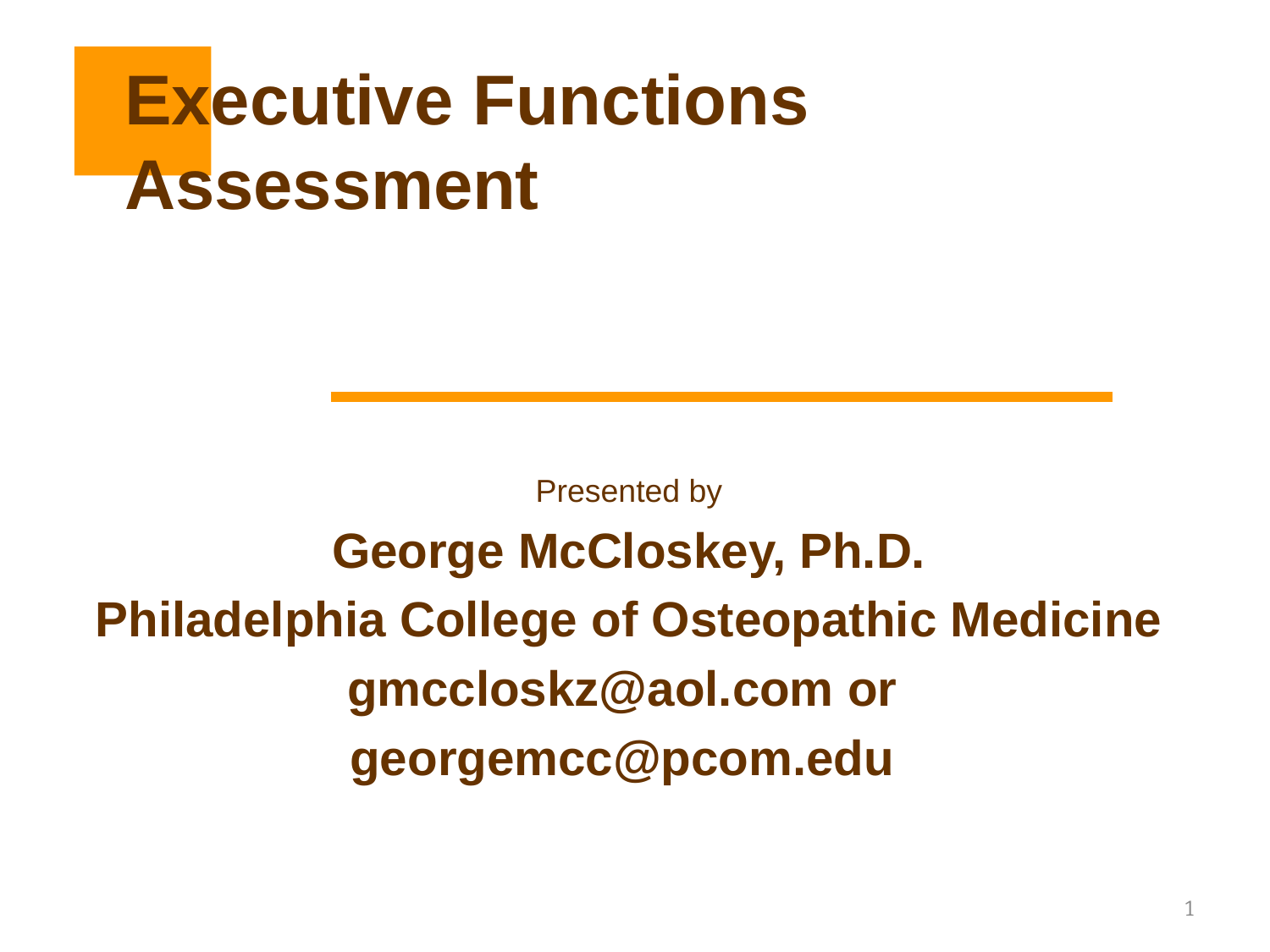

# Executive Functions Assessment

Presented by
George McCloskey, Ph.D.
Philadelphia College of Osteopathic Medicine
gmccloskz@aol.com or
georgemcc@pcom.edu
1